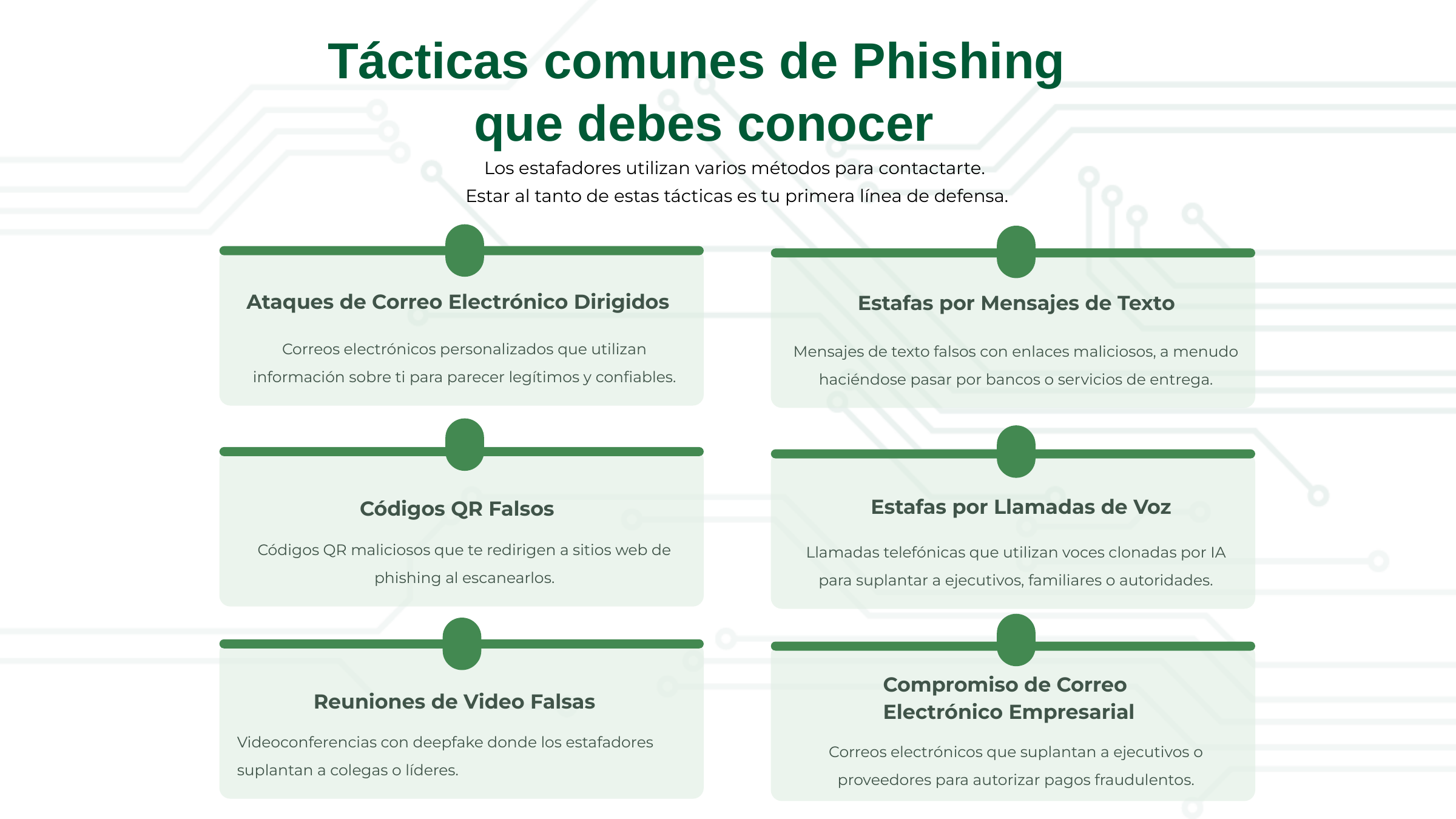

Tácticas comunes de Phishing
que debes conocer
Los estafadores utilizan varios métodos para contactarte.
Estar al tanto de estas tácticas es tu primera línea de defensa.

Ataques de Correo Electrónico Dirigidos
Estafas por Mensajes de Texto
Correos electrónicos personalizados que utilizan información sobre ti para parecer legítimos y confiables.
Mensajes de texto falsos con enlaces maliciosos, a menudo haciéndose pasar por bancos o servicios de entrega.

Estafas por Llamadas de Voz
Códigos QR Falsos
Códigos QR maliciosos que te redirigen a sitios web de phishing al escanearlos.
Llamadas telefónicas que utilizan voces clonadas por IA para suplantar a ejecutivos, familiares o autoridades.

Compromiso de Correo
Electrónico Empresarial
Reuniones de Video Falsas
Videoconferencias con deepfake donde los estafadores suplantan a colegas o líderes.
Correos electrónicos que suplantan a ejecutivos o proveedores para autorizar pagos fraudulentos.